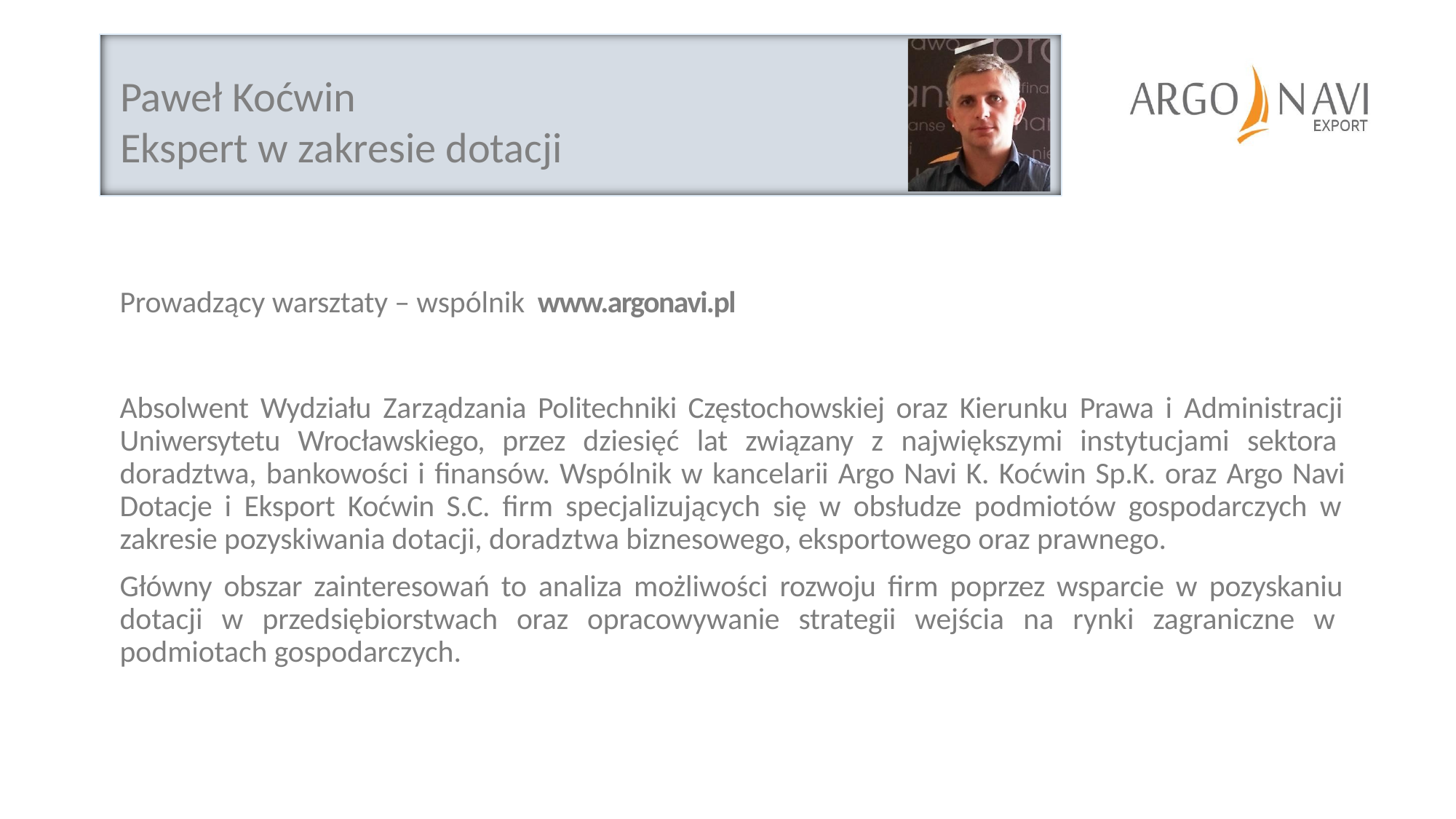

#
Paweł Koćwin
Ekspert w zakresie dotacji
Prowadzący warsztaty – wspólnik  www.argonavi.pl

Absolwent Wydziału Zarządzania Politechniki Częstochowskiej oraz Kierunku Prawa i Administracji  Uniwersytetu Wrocławskiego, przez dziesięć lat związany z największymi instytucjami sektora  doradztwa, bankowości i finansów. Wspólnik w kancelarii Argo Navi K. Koćwin Sp.K. oraz Argo Navi  Dotacje i Eksport Koćwin S.C. firm specjalizujących się w obsłudze podmiotów gospodarczych w  zakresie pozyskiwania dotacji, doradztwa biznesowego, eksportowego oraz prawnego.
Główny obszar zainteresowań to analiza możliwości rozwoju firm poprzez wsparcie w pozyskaniu  dotacji w przedsiębiorstwach oraz opracowywanie strategii wejścia na rynki zagraniczne w  podmiotach gospodarczych.